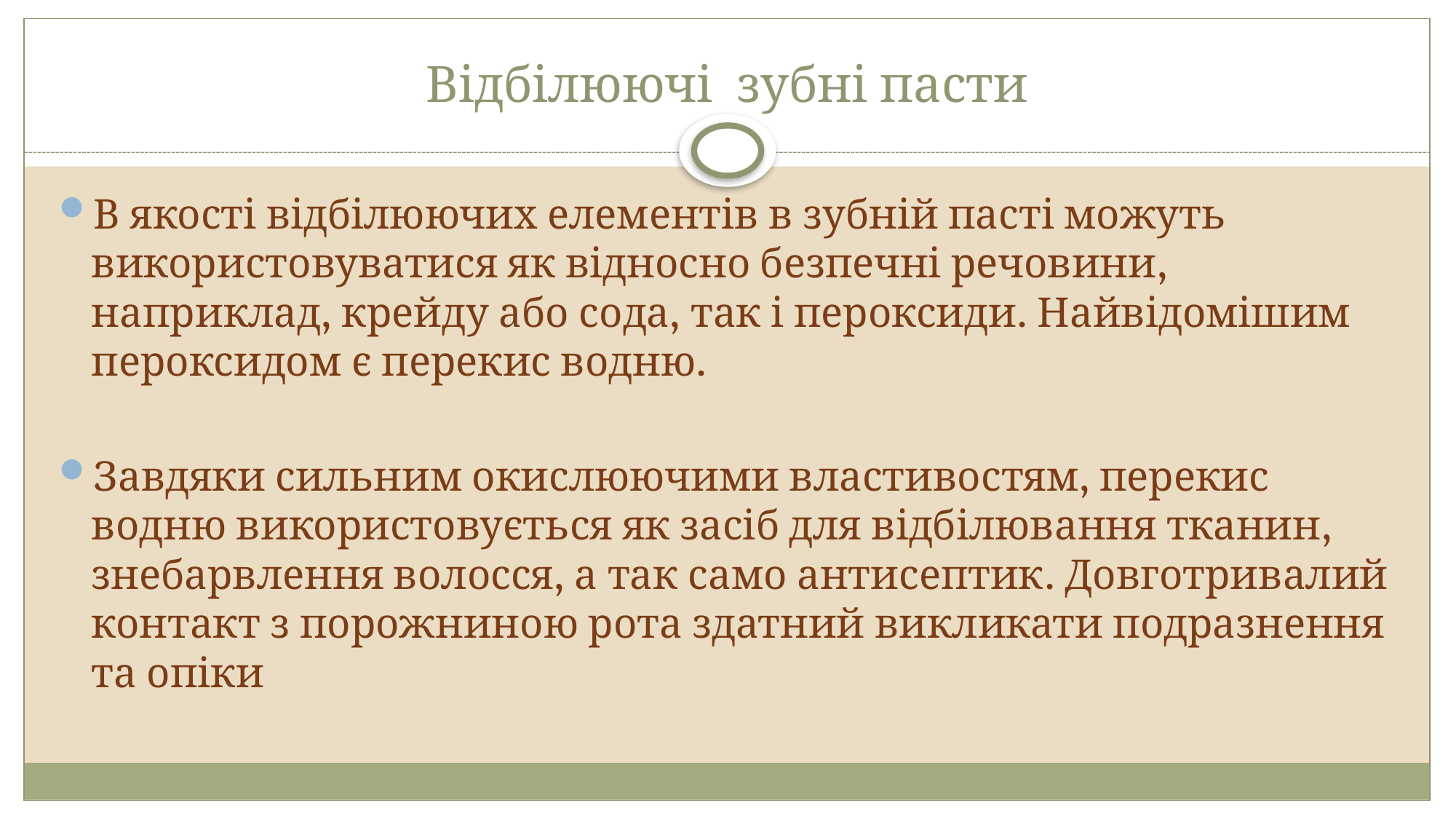

# Відбілюючі  зубні пасти
В якості відбілюючих елементів в зубній пасті можуть використовуватися як відносно безпечні речовини, наприклад, крейду або сода, так і пероксиди. Найвідомішим пероксидом є перекис водню.

Завдяки сильним окислюючими властивостям, перекис водню використовується як засіб для відбілювання тканин, знебарвлення волосся, а так само антисептик. Довготривалий контакт з порожниною рота здатний викликати подразнення та опіки